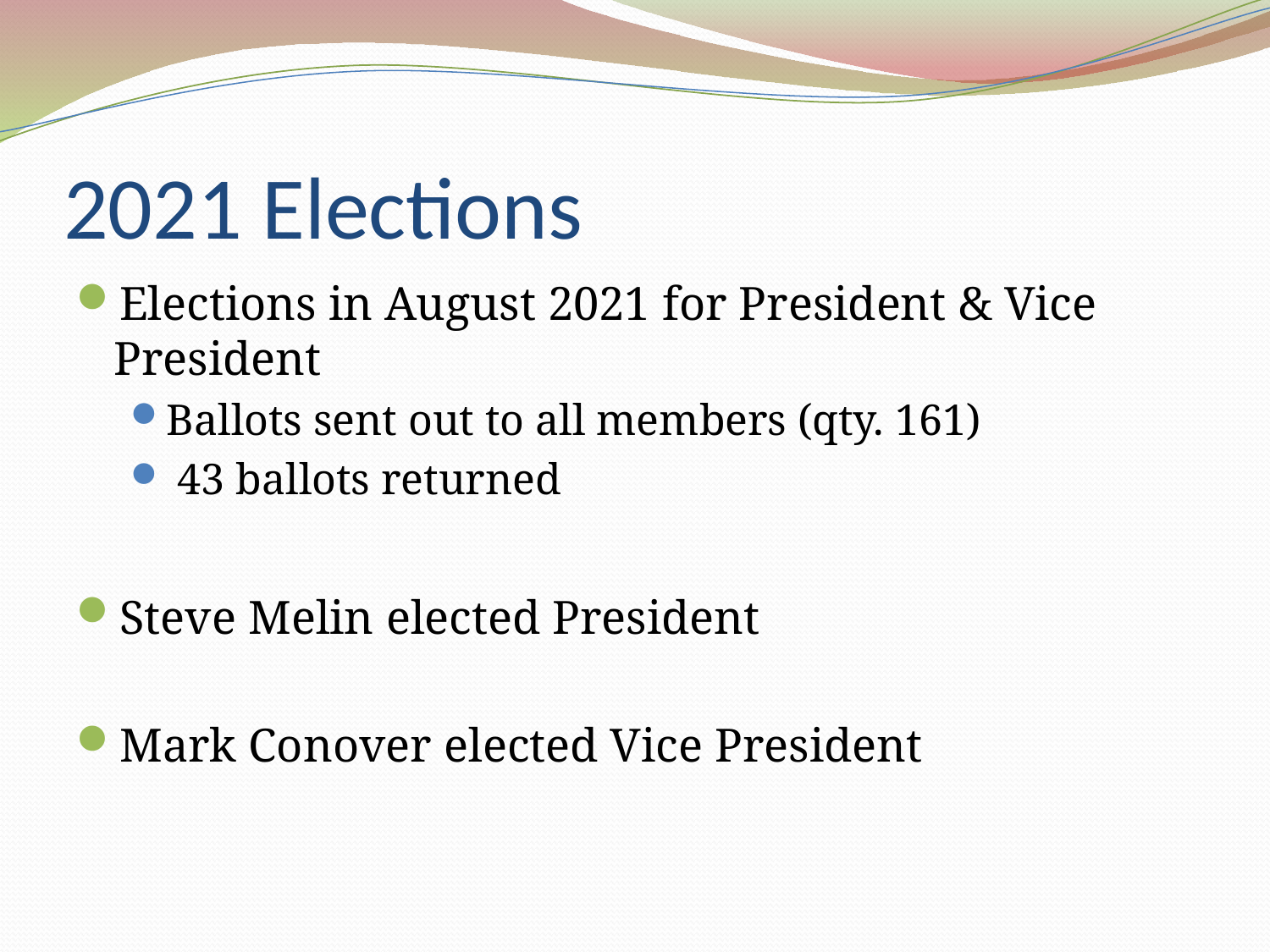

# 2021 Elections
Elections in August 2021 for President & Vice President
Ballots sent out to all members (qty. 161)
 43 ballots returned

Steve Melin elected President

Mark Conover elected Vice President